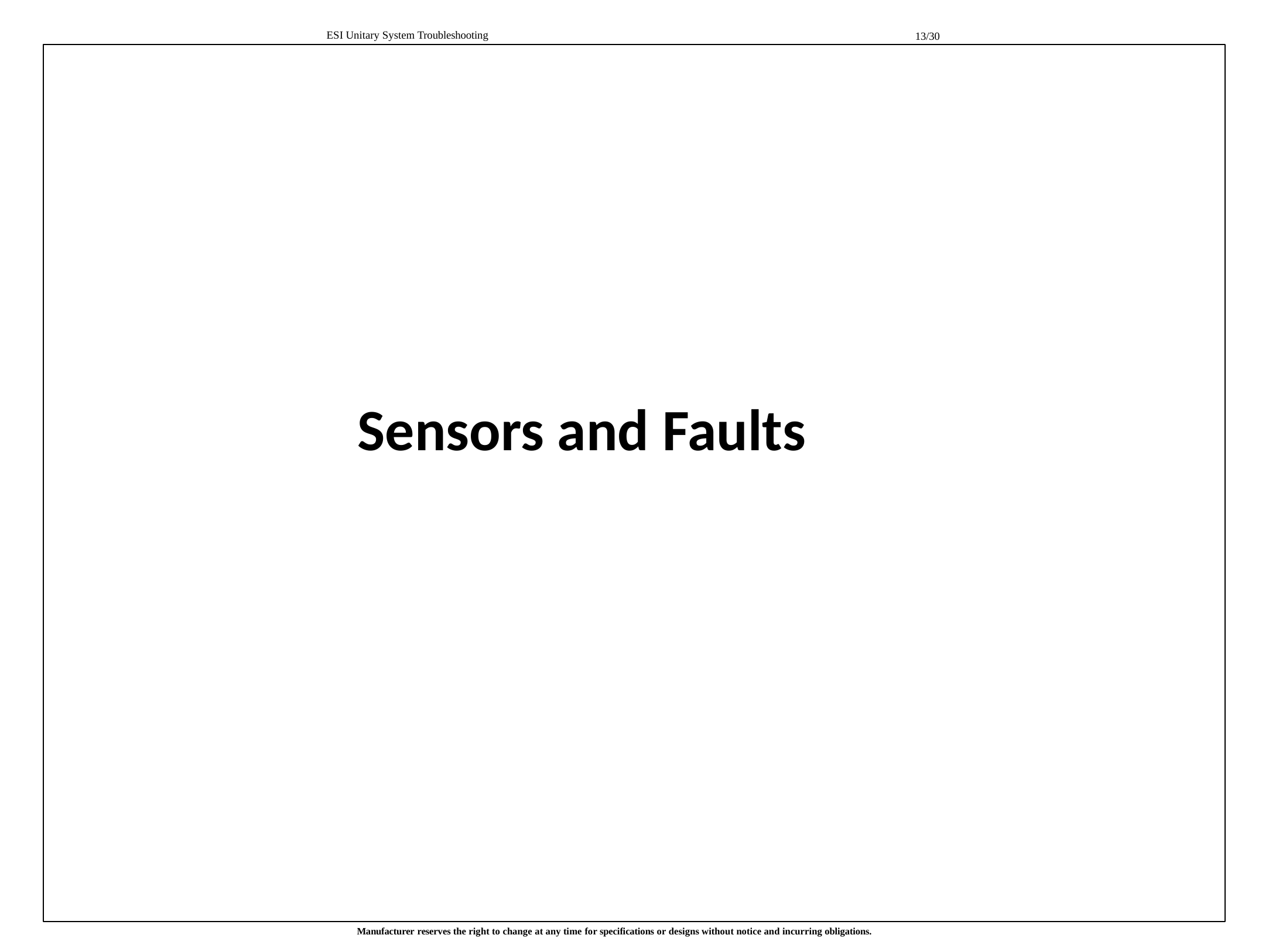

ESI Unitary System Troubleshooting
13/30
Sensors and Faults
Manufacturer reserves the right to change at any time for specifications or designs without notice and incurring obligations.
05.2018